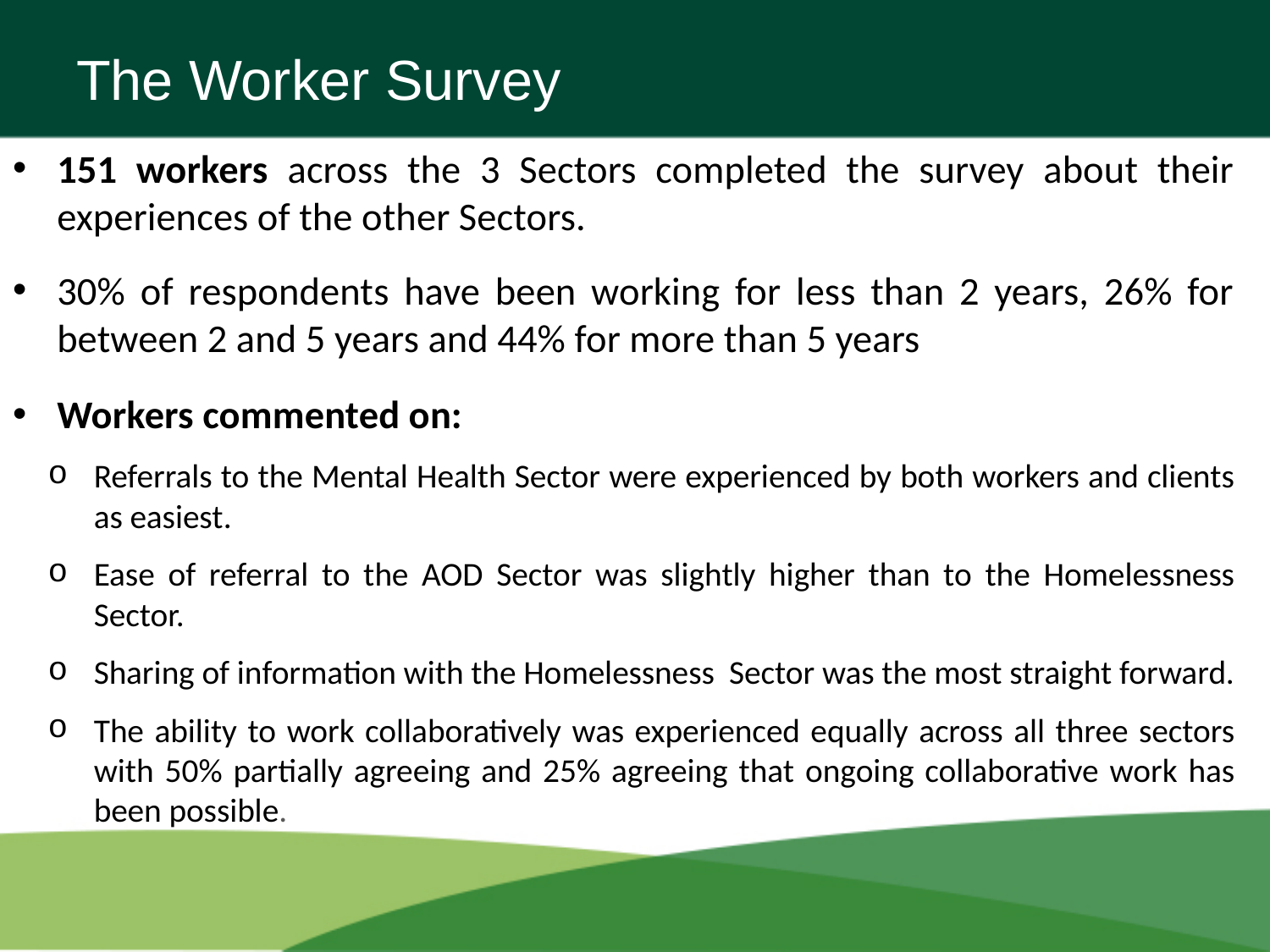

# The Worker Survey
151 workers across the 3 Sectors completed the survey about their experiences of the other Sectors.
30% of respondents have been working for less than 2 years, 26% for between 2 and 5 years and 44% for more than 5 years
Workers commented on:
Referrals to the Mental Health Sector were experienced by both workers and clients as easiest.
Ease of referral to the AOD Sector was slightly higher than to the Homelessness Sector.
Sharing of information with the Homelessness  Sector was the most straight forward.
The ability to work collaboratively was experienced equally across all three sectors with 50% partially agreeing and 25% agreeing that ongoing collaborative work has been possible.